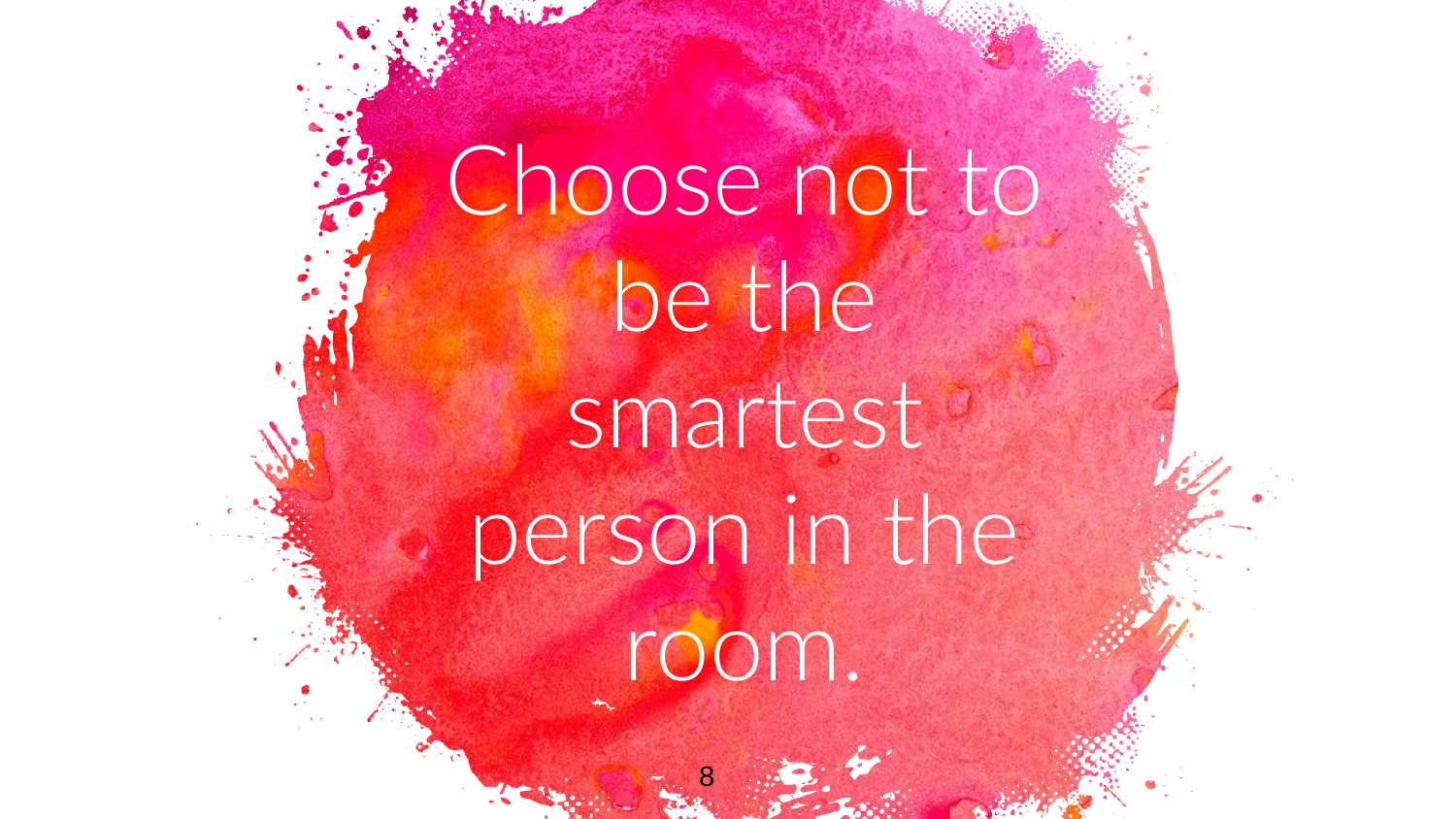

Choose not to be the smartest person in the room.
8